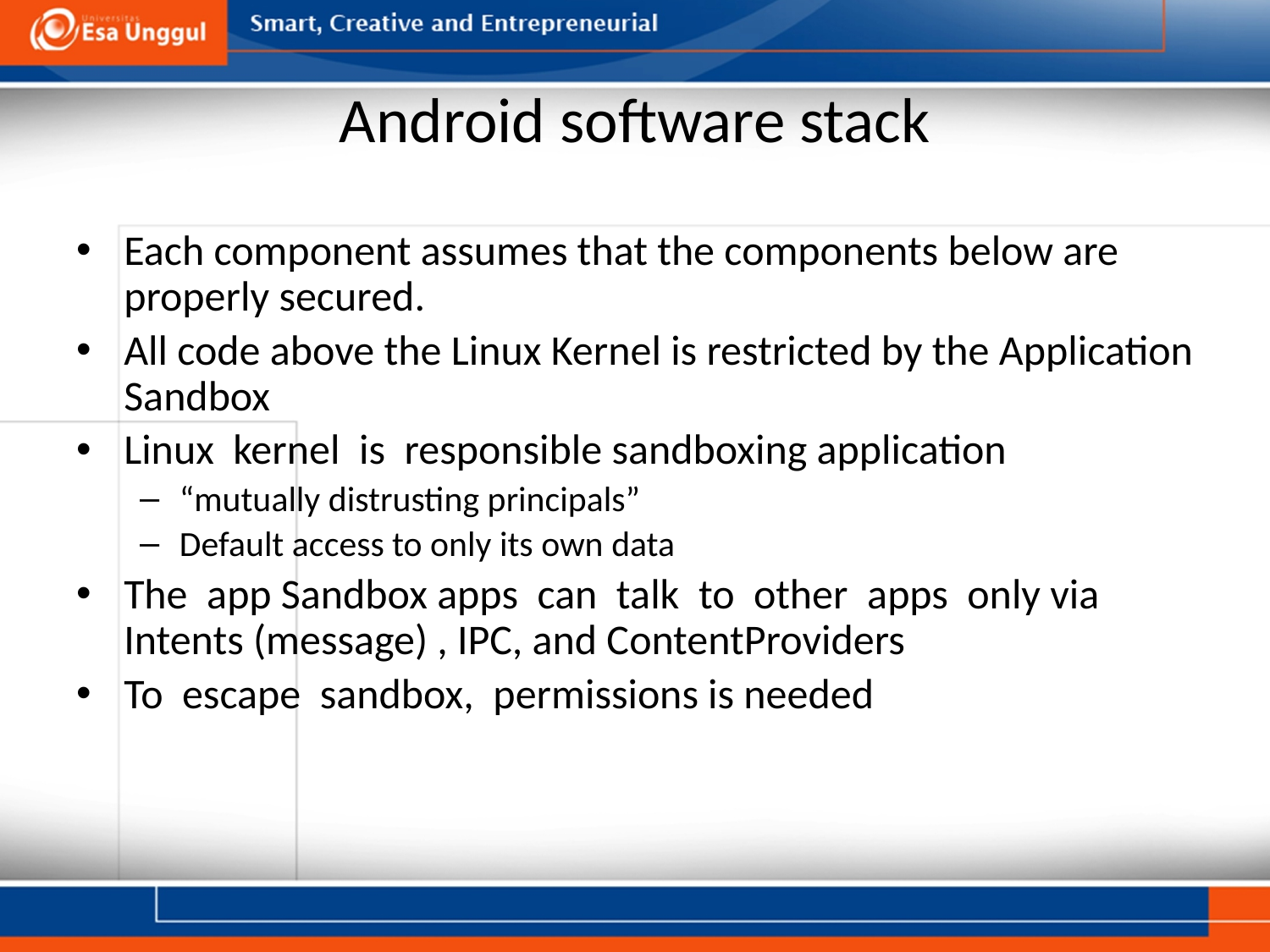

# Android software stack
Each component assumes that the components below are properly secured.
All code above the Linux Kernel is restricted by the Application Sandbox
Linux  kernel  is  responsible sandboxing application
“mutually distrusting principals”
Default access to only its own data
The  app Sandbox apps  can  talk  to  other  apps  only via   Intents (message) , IPC, and ContentProviders
To  escape  sandbox,  permissions is needed